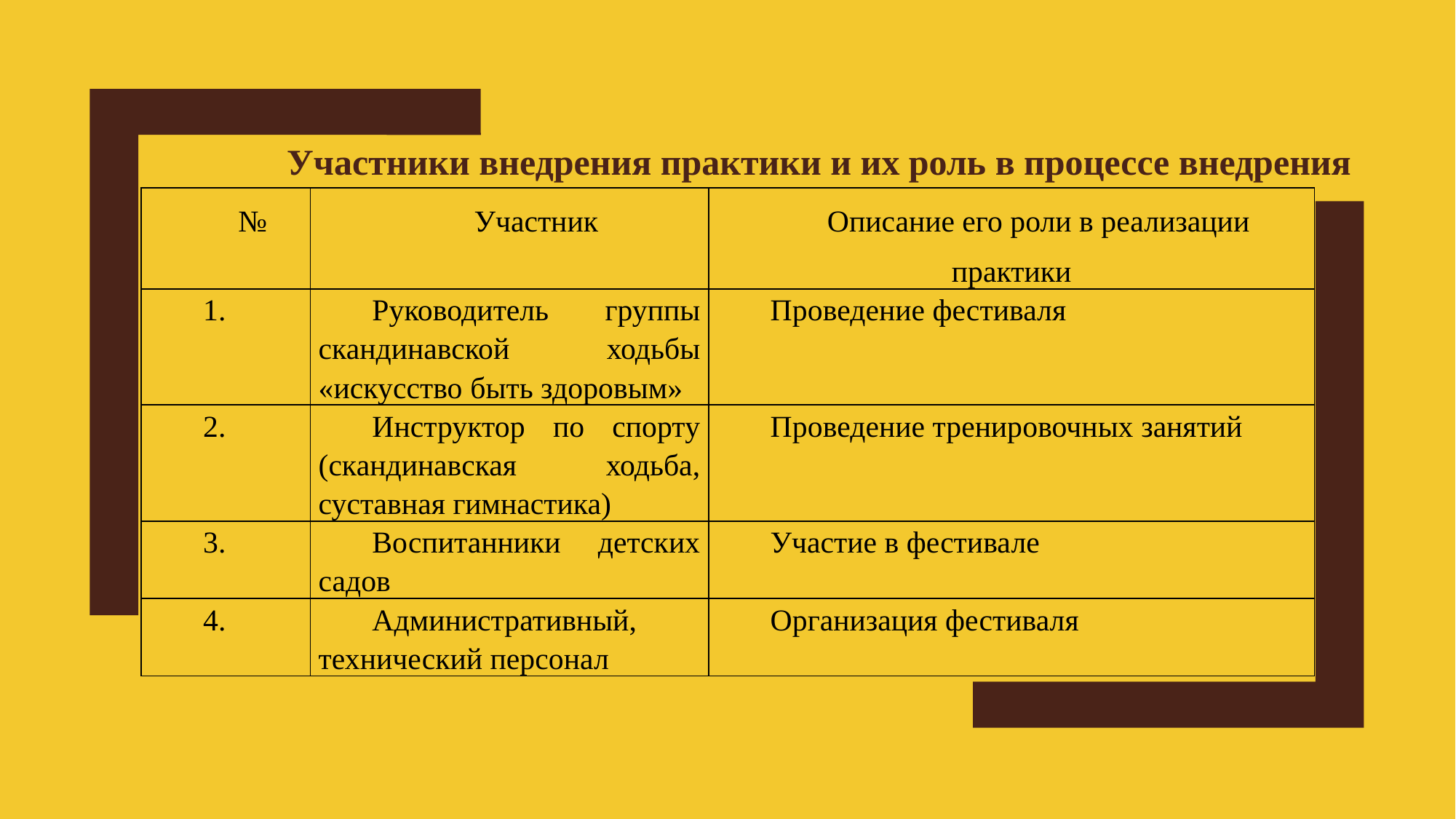

# Участники внедрения практики и их роль в процессе внедрения
| № | Участник | Описание его роли в реализации практики |
| --- | --- | --- |
| 1. | Руководитель группы скандинавской ходьбы «искусство быть здоровым» | Проведение фестиваля |
| 2. | Инструктор по спорту (скандинавская ходьба, суставная гимнастика) | Проведение тренировочных занятий |
| 3. | Воспитанники детских садов | Участие в фестивале |
| 4. | Административный, технический персонал | Организация фестиваля |